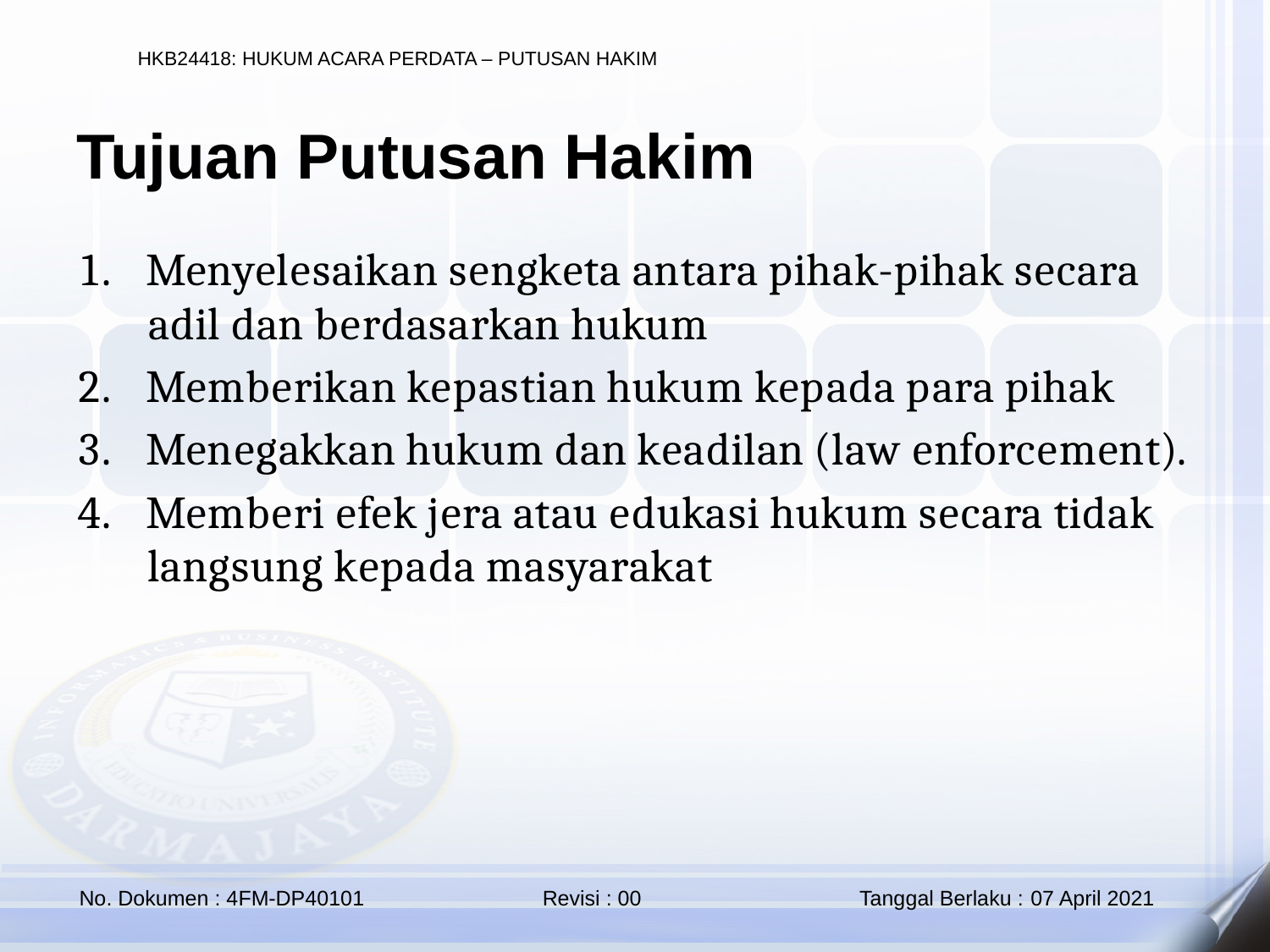

Tujuan Putusan Hakim
Menyelesaikan sengketa antara pihak-pihak secara adil dan berdasarkan hukum
Memberikan kepastian hukum kepada para pihak
Menegakkan hukum dan keadilan (law enforcement).
Memberi efek jera atau edukasi hukum secara tidak langsung kepada masyarakat